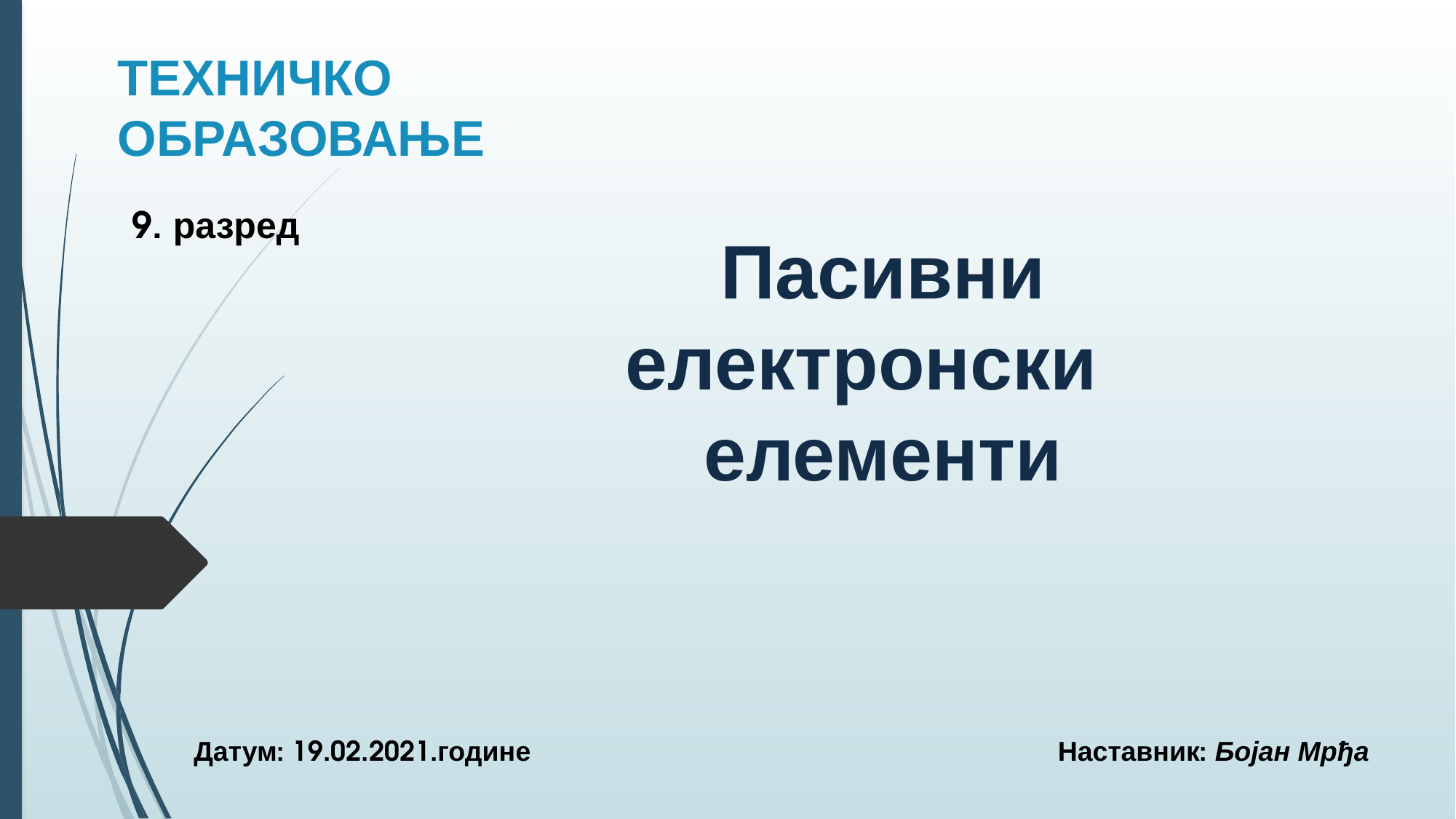

# ТЕХНИЧКО ОБРАЗОВАЊЕ
9. разред
Пасивни
електронски
елементи

Датум: 19.02.2021.године                                                                     Наставник: Бојан Мрђа